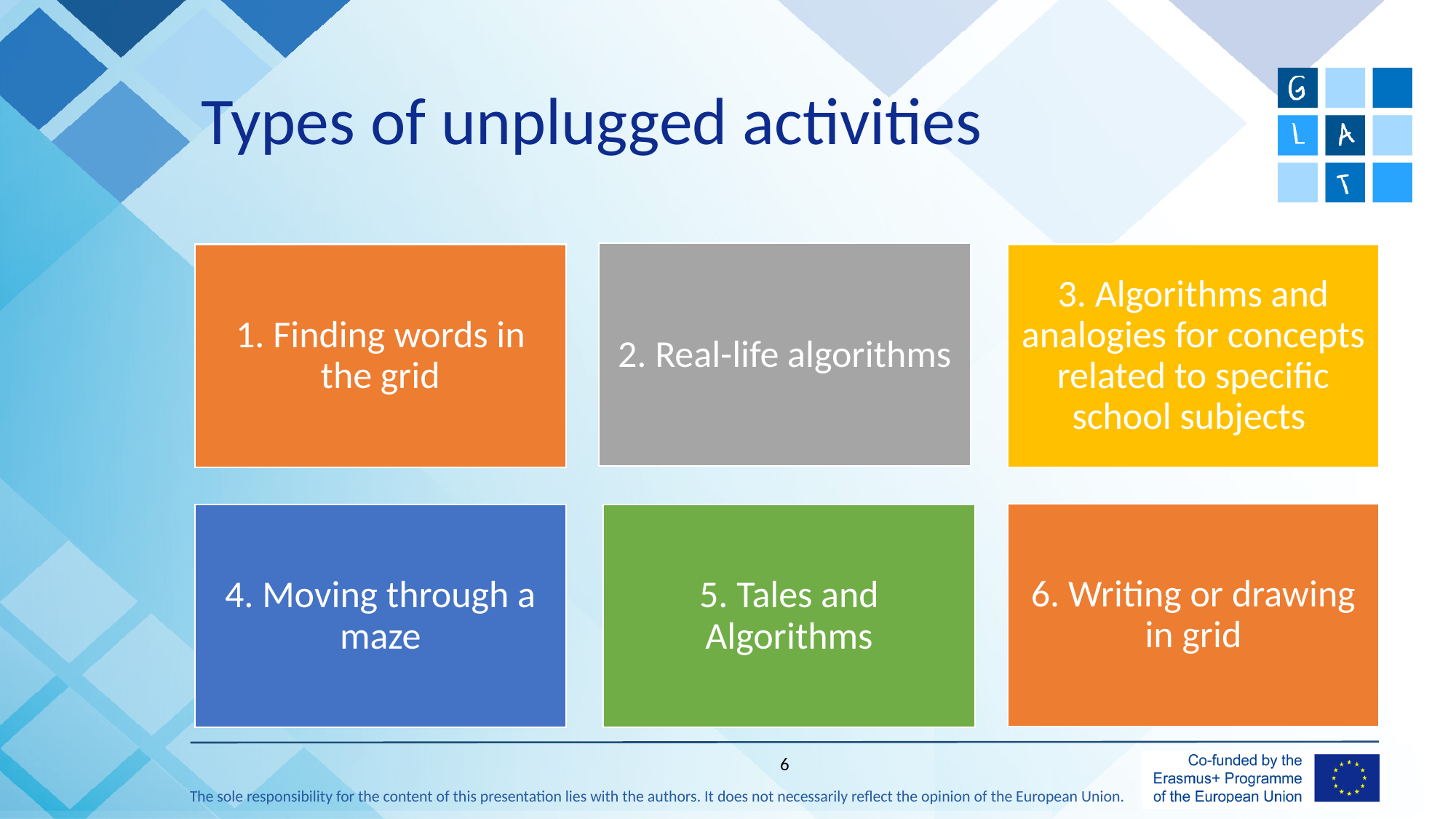

# Types of unplugged activities
1. Finding words in the grid
2. Real-life algorithms
3. Algorithms and analogies for concepts related to specific school subjects
4. Moving through a maze
5. Tales and Algorithms
6. Writing or drawing in grid
6
The sole responsibility for the content of this presentation lies with the authors. It does not necessarily reflect the opinion of the European Union.